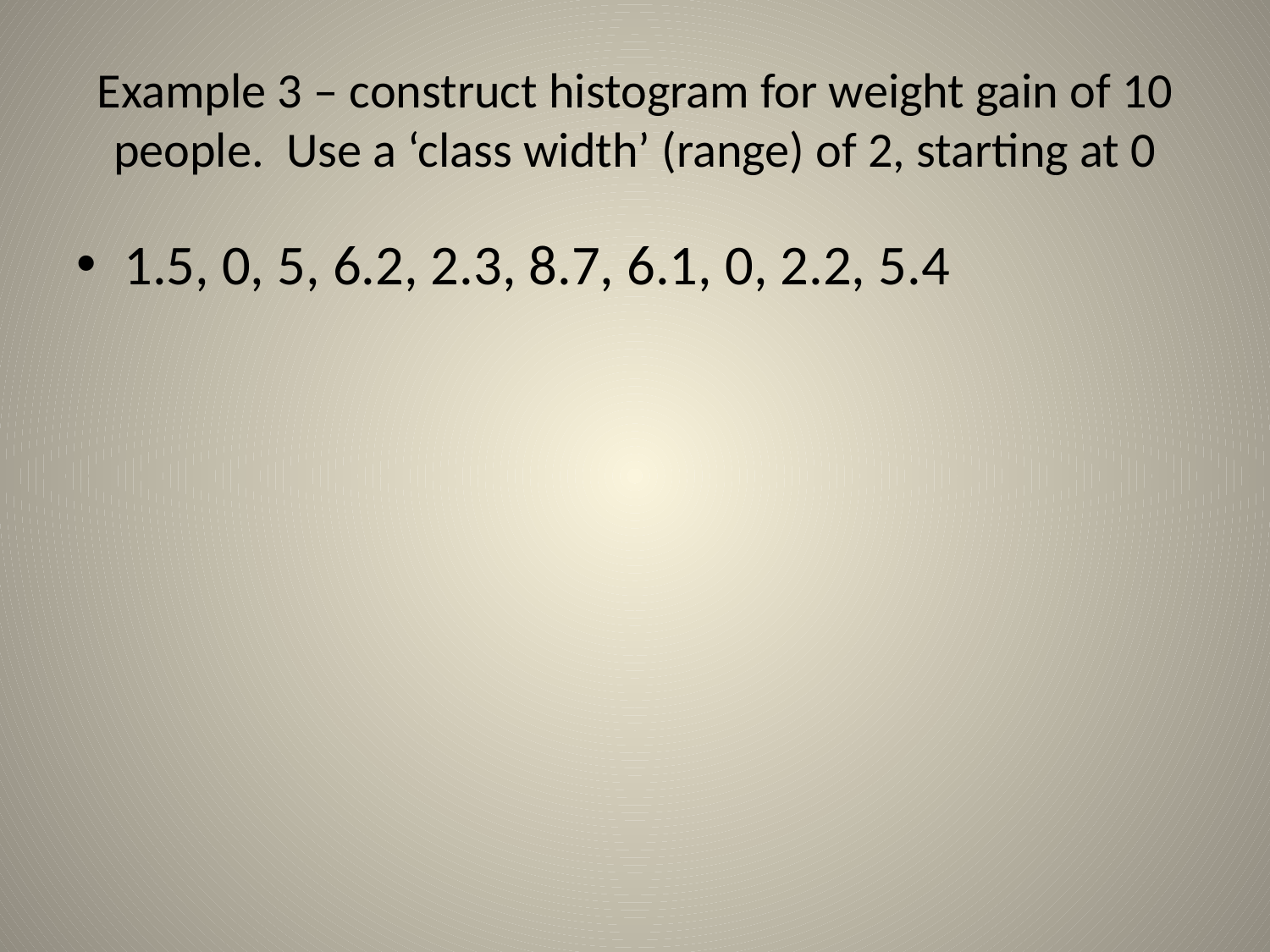

# Example 3 – construct histogram for weight gain of 10 people.  Use a ‘class width’ (range) of 2, starting at 0
1.5, 0, 5, 6.2, 2.3, 8.7, 6.1, 0, 2.2, 5.4